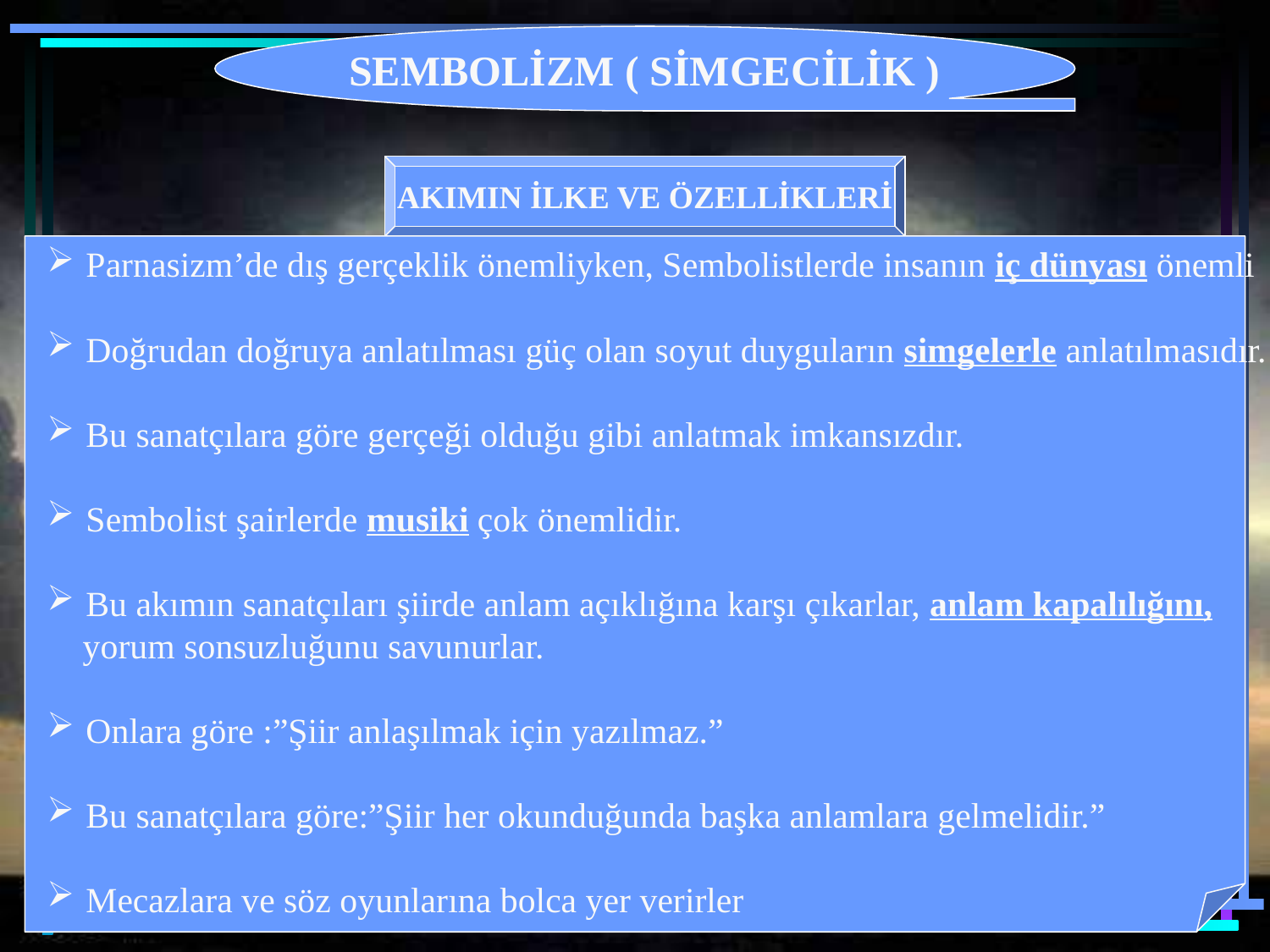

SEMBOLİZM ( SİMGECİLİK )
AKIMIN İLKE VE ÖZELLİKLERİ

 Parnasizm’de dış gerçeklik önemliyken, Sembolistlerde insanın iç dünyası önemli

 Doğrudan doğruya anlatılması güç olan soyut duyguların simgelerle anlatılmasıdır.

 Bu sanatçılara göre gerçeği olduğu gibi anlatmak imkansızdır.

 Sembolist şairlerde musiki çok önemlidir.

 Bu akımın sanatçıları şiirde anlam açıklığına karşı çıkarlar, anlam kapalılığını,
    yorum sonsuzluğunu savunurlar.

 Onlara göre :”Şiir anlaşılmak için yazılmaz.”

 Bu sanatçılara göre:”Şiir her okunduğunda başka anlamlara gelmelidir.”

 Mecazlara ve söz oyunlarına bolca yer verirler

www.turkedebiyati.org